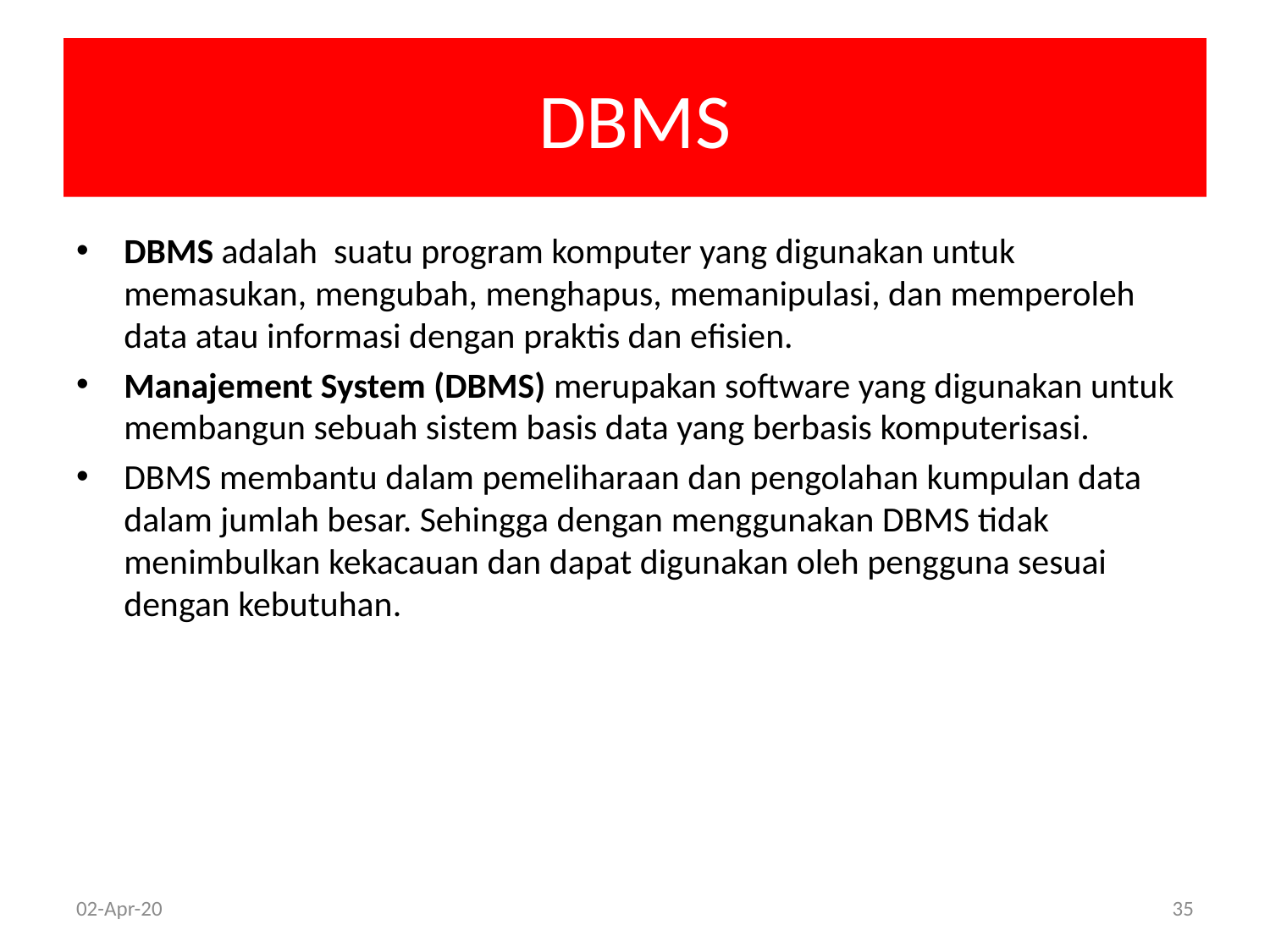

# DBMS
DBMS adalah  suatu program komputer yang digunakan untuk memasukan, mengubah, menghapus, memanipulasi, dan memperoleh data atau informasi dengan praktis dan efisien.
Manajement System (DBMS) merupakan software yang digunakan untuk membangun sebuah sistem basis data yang berbasis komputerisasi.
DBMS membantu dalam pemeliharaan dan pengolahan kumpulan data dalam jumlah besar. Sehingga dengan menggunakan DBMS tidak menimbulkan kekacauan dan dapat digunakan oleh pengguna sesuai dengan kebutuhan.
02-Apr-20
35